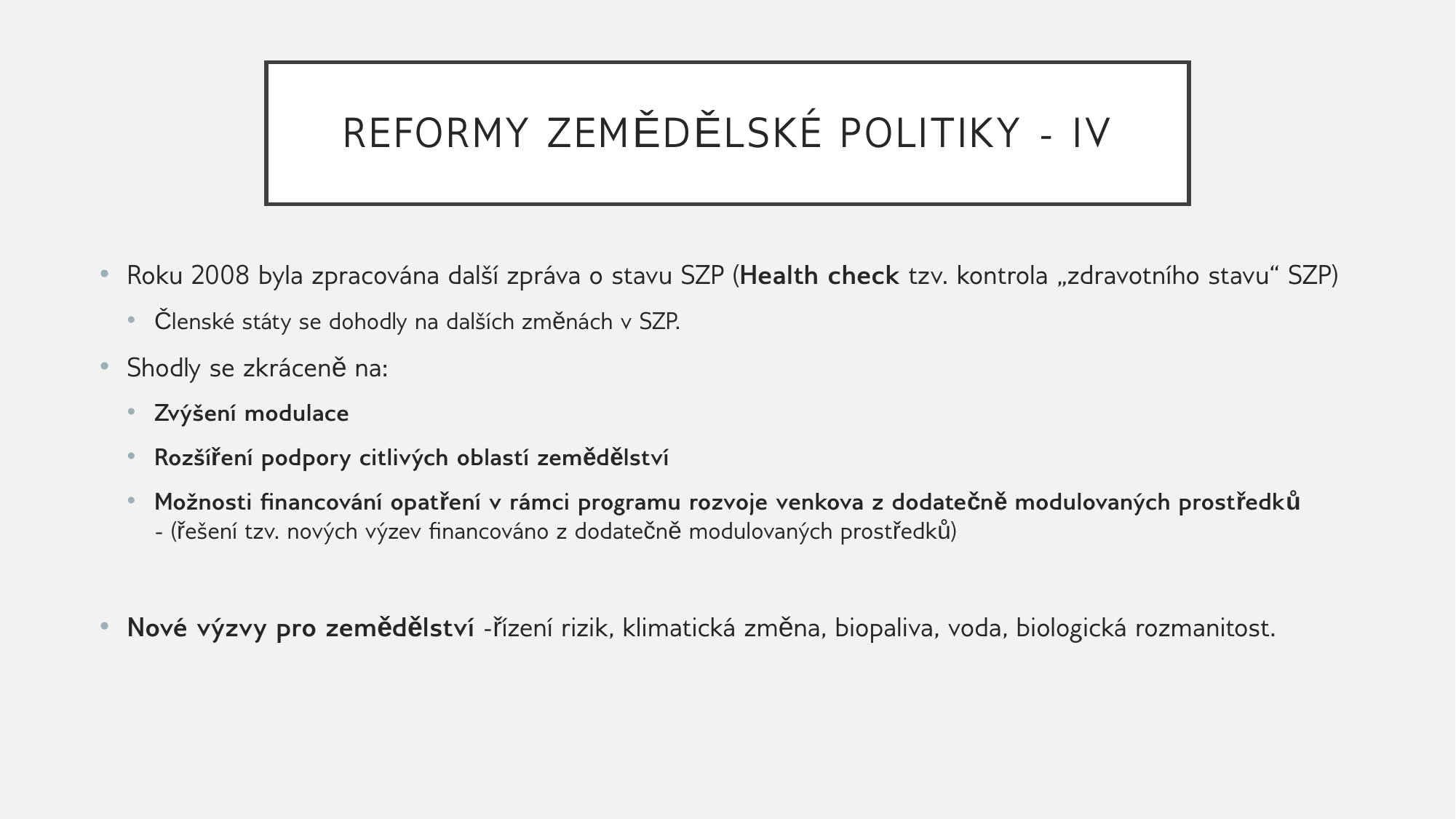

# Reformy zemědělské politiky - IV
Roku 2008 byla zpracována další zpráva o stavu SZP (Health check tzv. kontrola „zdravotního stavu“ SZP)
Členské státy se dohodly na dalších změnách v SZP.
Shodly se zkráceně na:
Zvýšení modulace
Rozšíření podpory citlivých oblastí zemědělství
Možnosti financování opatření v rámci programu rozvoje venkova z dodatečně modulovaných prostředků - (řešení tzv. nových výzev financováno z dodatečně modulovaných prostředků)

Nové výzvy pro zemědělství -řízení rizik, klimatická změna, biopaliva, voda, biologická rozmanitost.